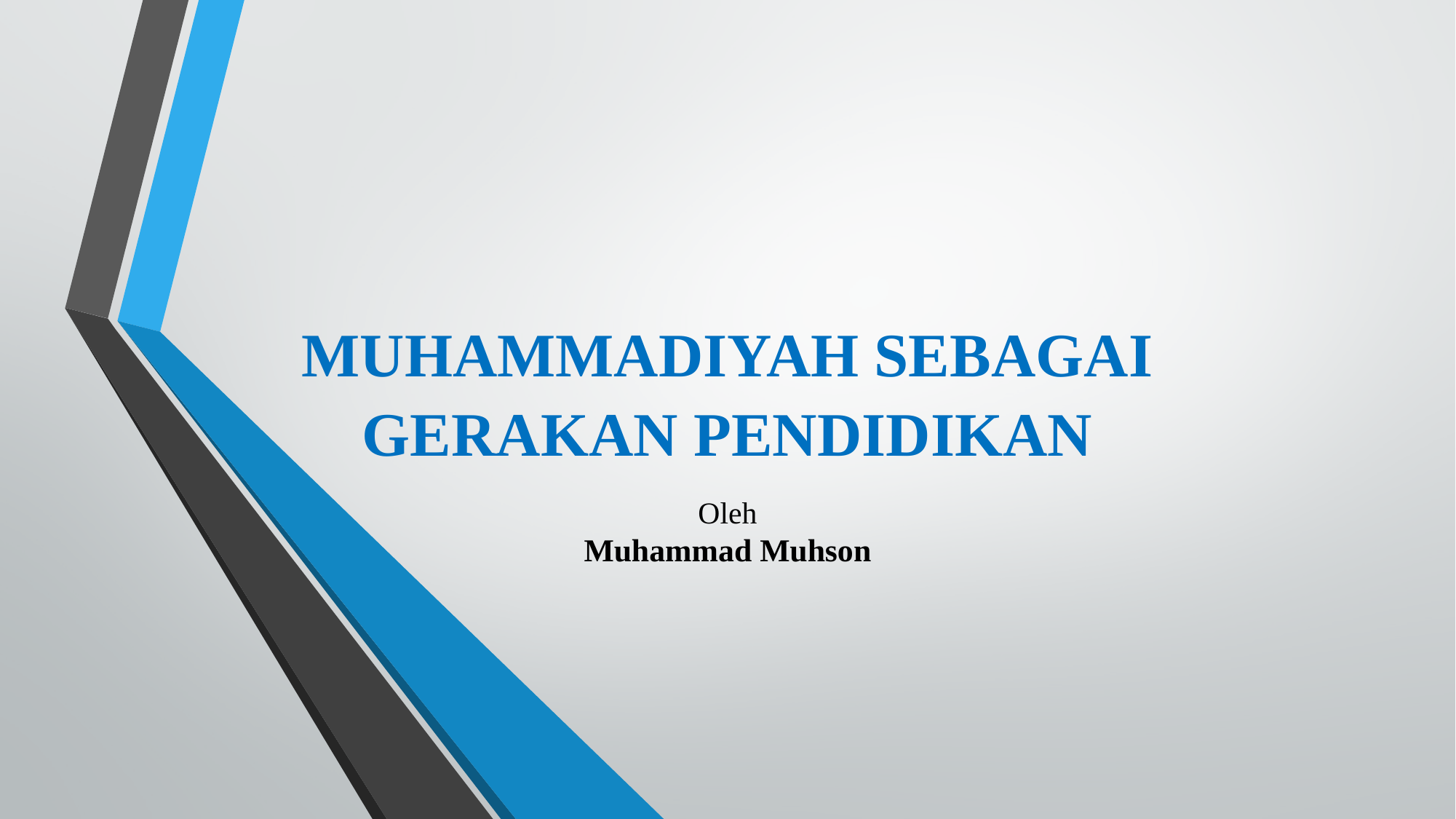

# MUHAMMADIYAH SEBAGAI GERAKAN PENDIDIKAN
Oleh
Muhammad Muhson